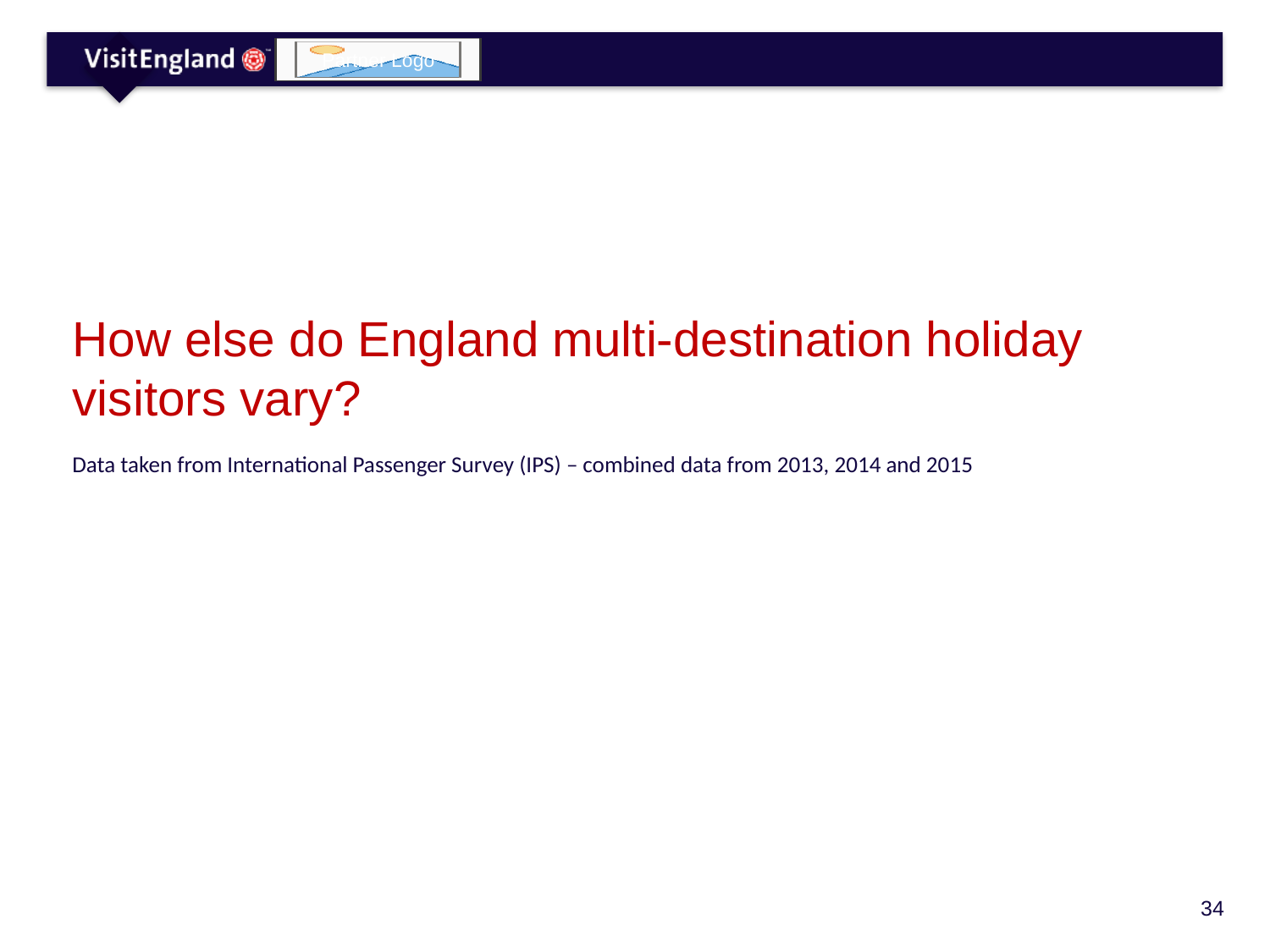

# How else do England multi-destination holiday visitors vary?
Data taken from International Passenger Survey (IPS) – combined data from 2013, 2014 and 2015